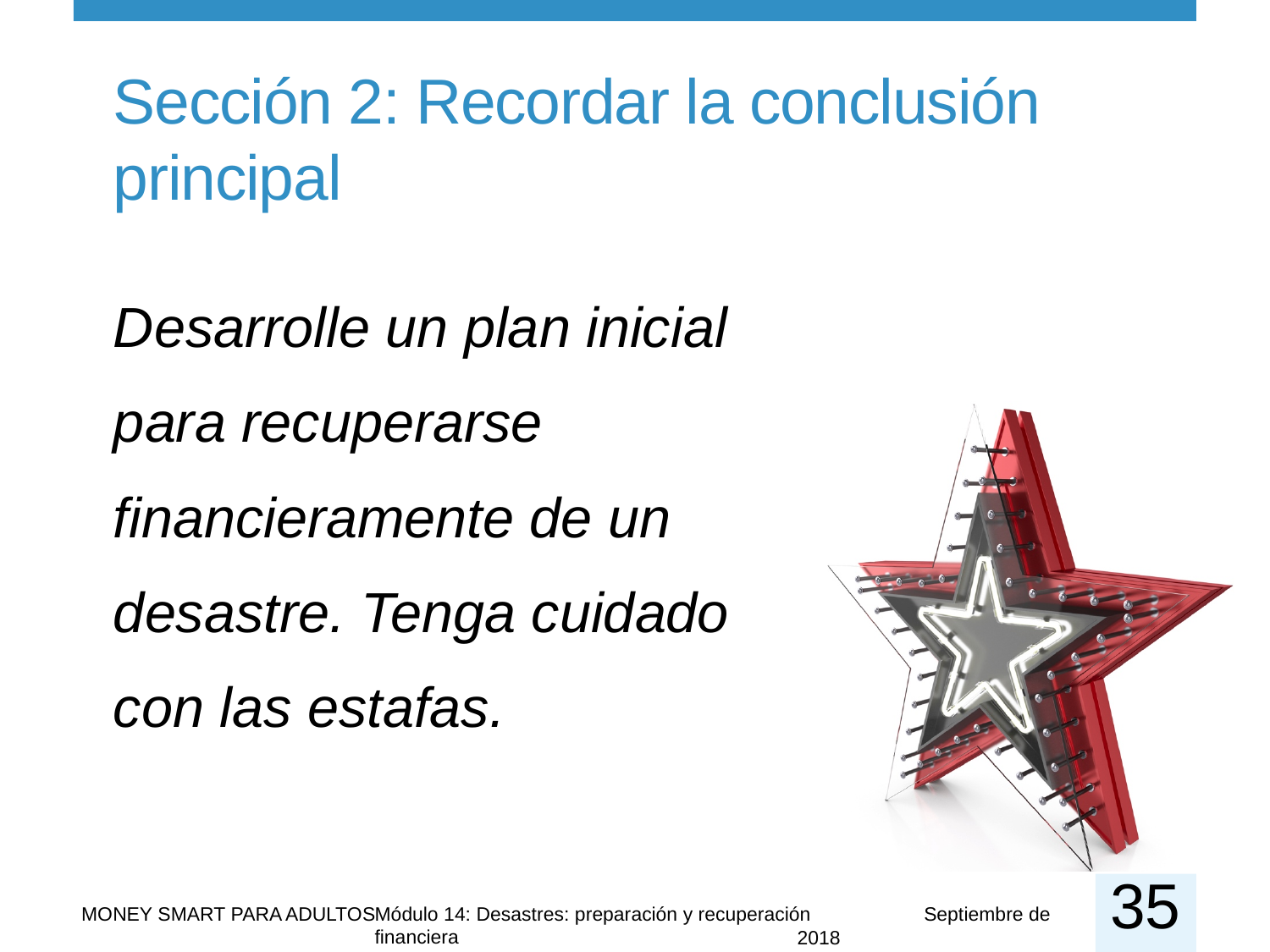

# Sección 2: Recordar la conclusión principal
Desarrolle un plan inicial para recuperarse financieramente de un desastre. Tenga cuidado con las estafas.

35